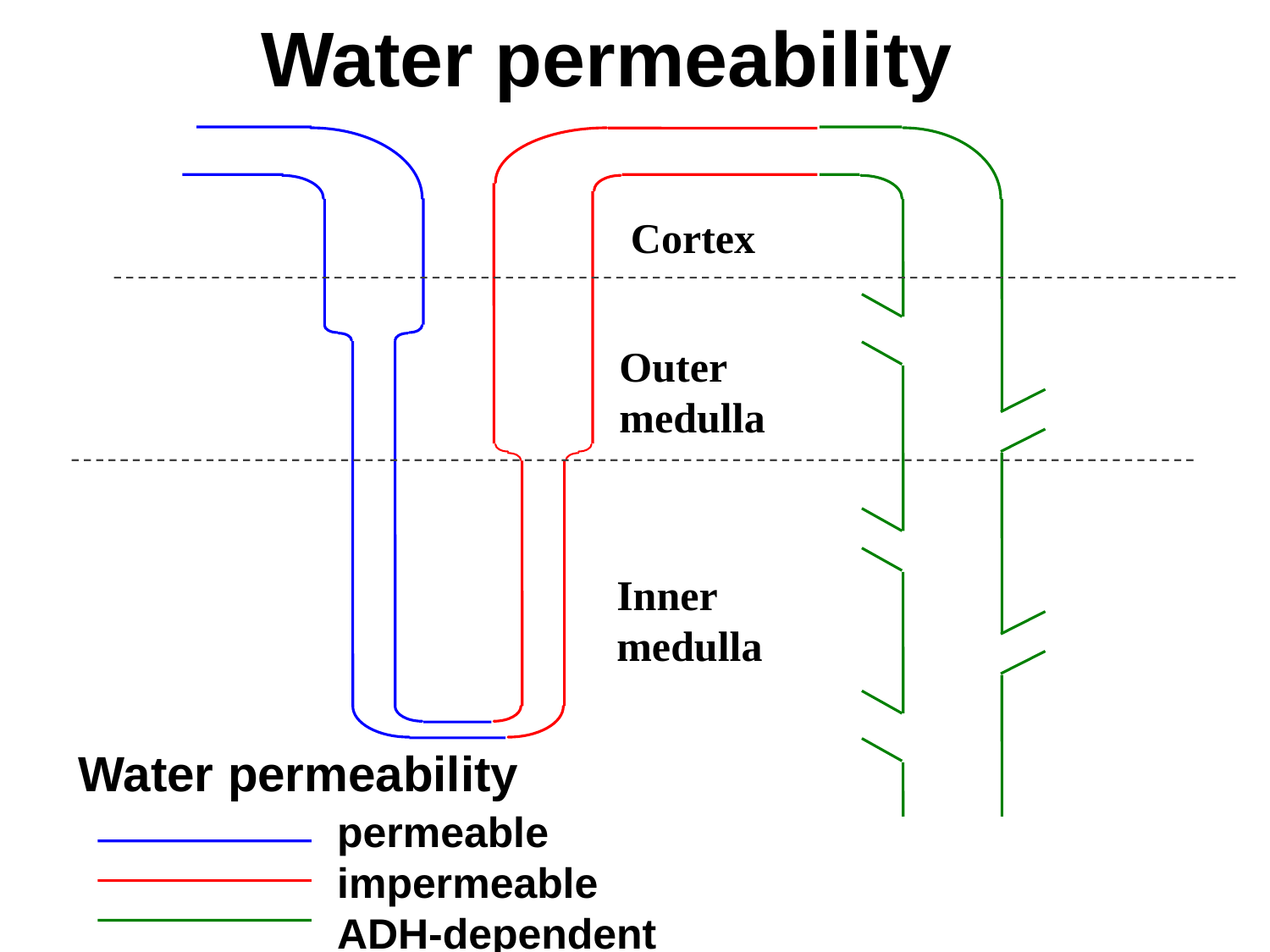

# Water permeability

Cortex

Outer
medulla

Inner
medulla

Water permeability

permeable
impermeable
ADH-dependent